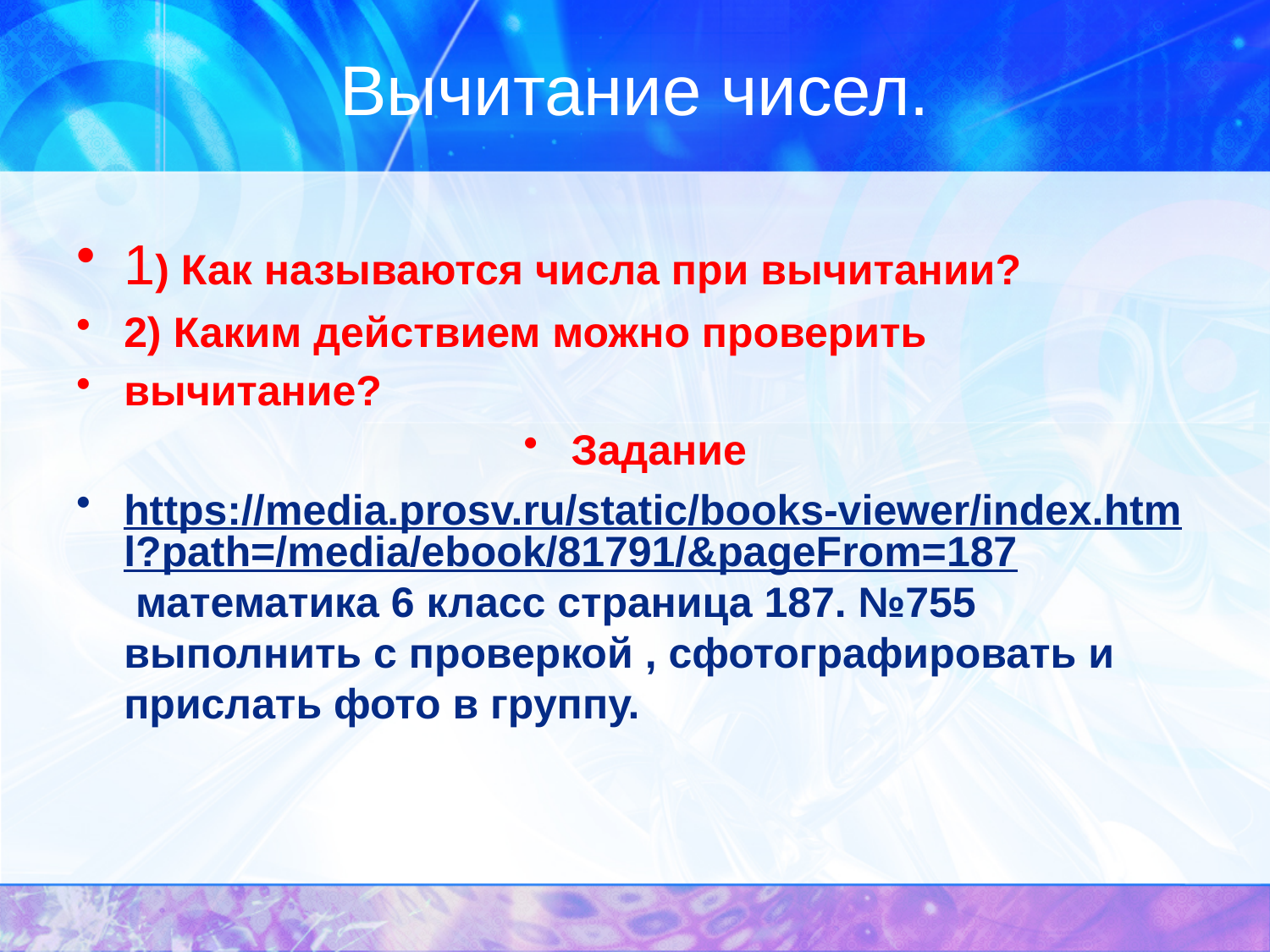

# Вычитание чисел.
1) Как называются числа при вычитании?
2) Каким действием можно проверить
вычитание?
Задание
https://media.prosv.ru/static/books-viewer/index.html?path=/media/ebook/81791/&pageFrom=187 математика 6 класс страница 187. №755 выполнить с проверкой , сфотографировать и прислать фото в группу.